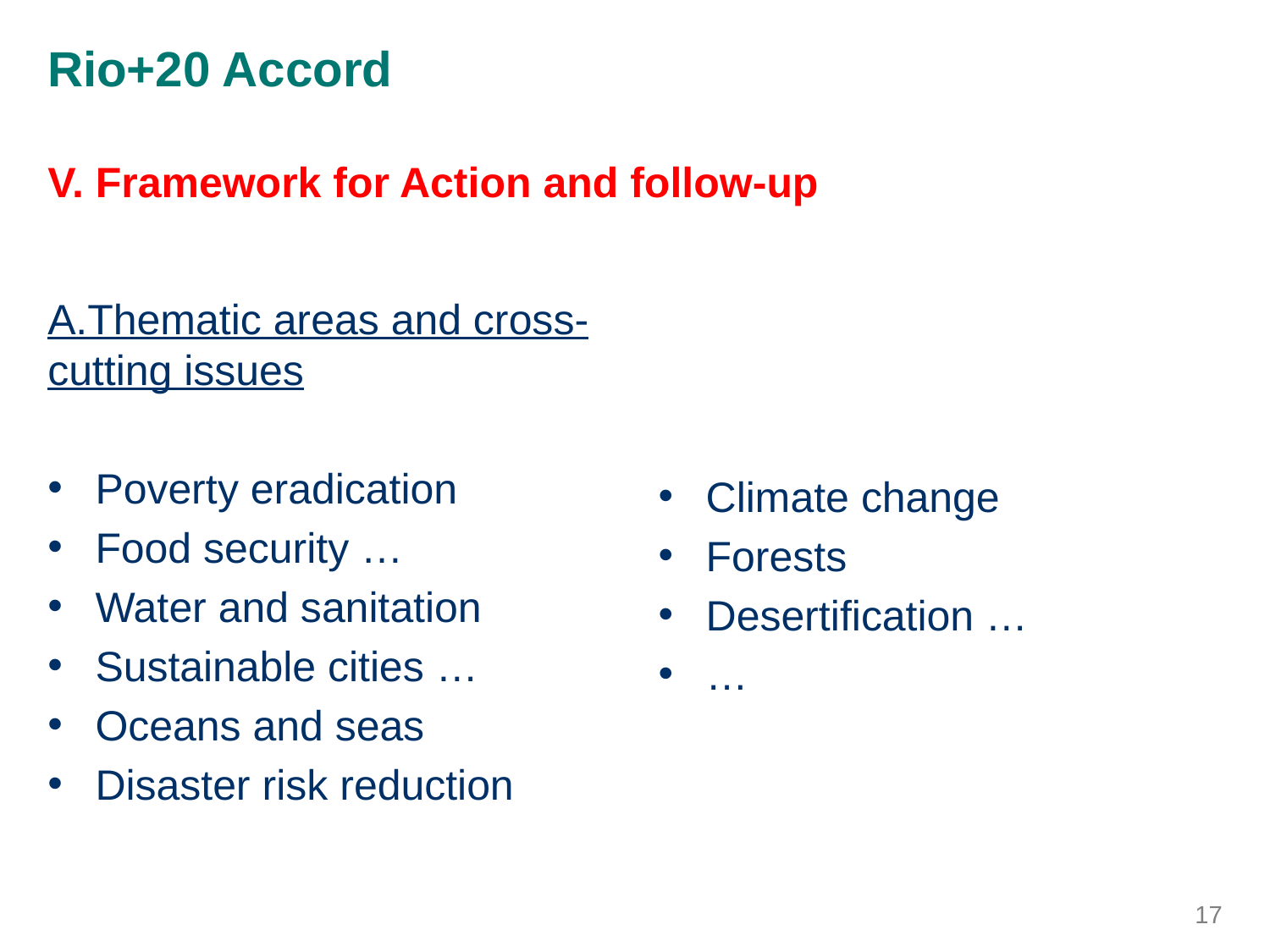

# Rio+20 Accord V. Framework for Action and follow-up
A.Thematic areas and cross-cutting issues

Poverty eradication
Food security …
Water and sanitation
Sustainable cities …
Oceans and seas
Disaster risk reduction

Climate change
Forests
Desertification …
…
17